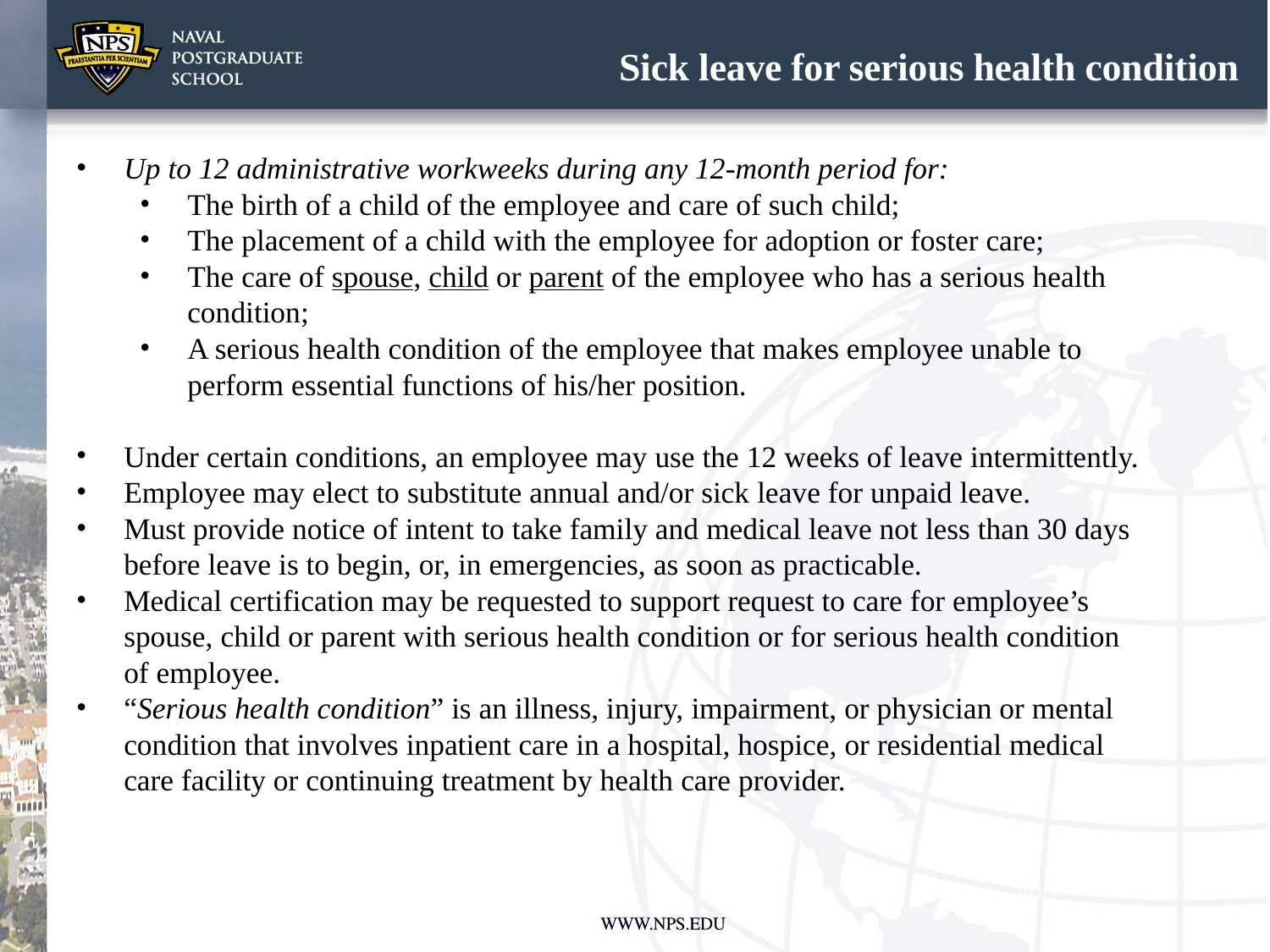

# Sick leave for serious health condition
Up to 12 administrative workweeks during any 12-month period for:
The birth of a child of the employee and care of such child;
The placement of a child with the employee for adoption or foster care;
The care of spouse, child or parent of the employee who has a serious health condition;
A serious health condition of the employee that makes employee unable to perform essential functions of his/her position.

Under certain conditions, an employee may use the 12 weeks of leave intermittently.
Employee may elect to substitute annual and/or sick leave for unpaid leave.
Must provide notice of intent to take family and medical leave not less than 30 days before leave is to begin, or, in emergencies, as soon as practicable.
Medical certification may be requested to support request to care for employee’s spouse, child or parent with serious health condition or for serious health condition of employee.
“Serious health condition” is an illness, injury, impairment, or physician or mental condition that involves inpatient care in a hospital, hospice, or residential medical care facility or continuing treatment by health care provider.